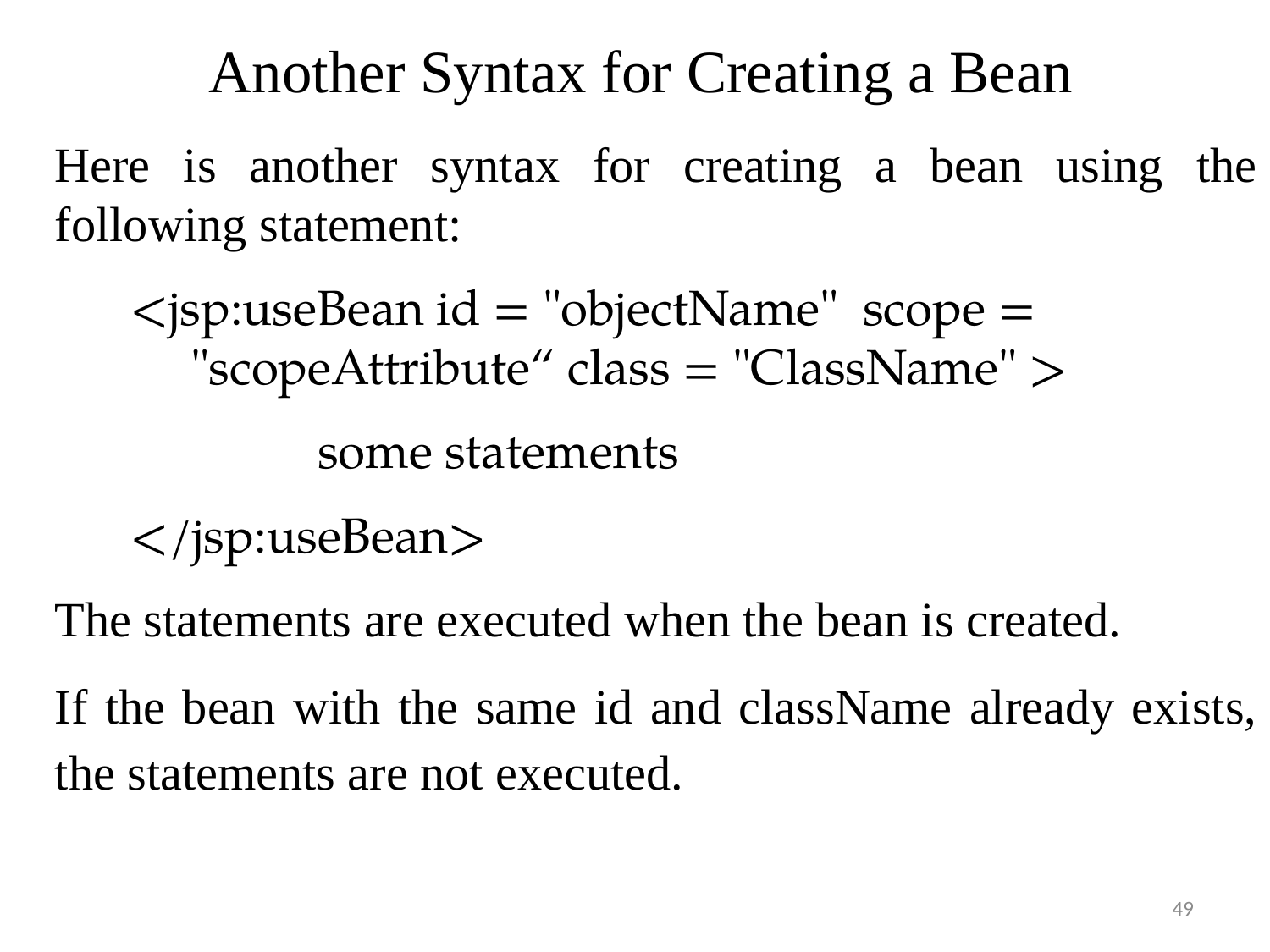

# Another Syntax for Creating a Bean
Here is another syntax for creating a bean using the following statement:
 <jsp:useBean id = "objectName"  scope = "scopeAttribute“ class = "ClassName" >
  		some statements
 </jsp:useBean>
The statements are executed when the bean is created.
If the bean with the same id and className already exists, the statements are not executed.
49